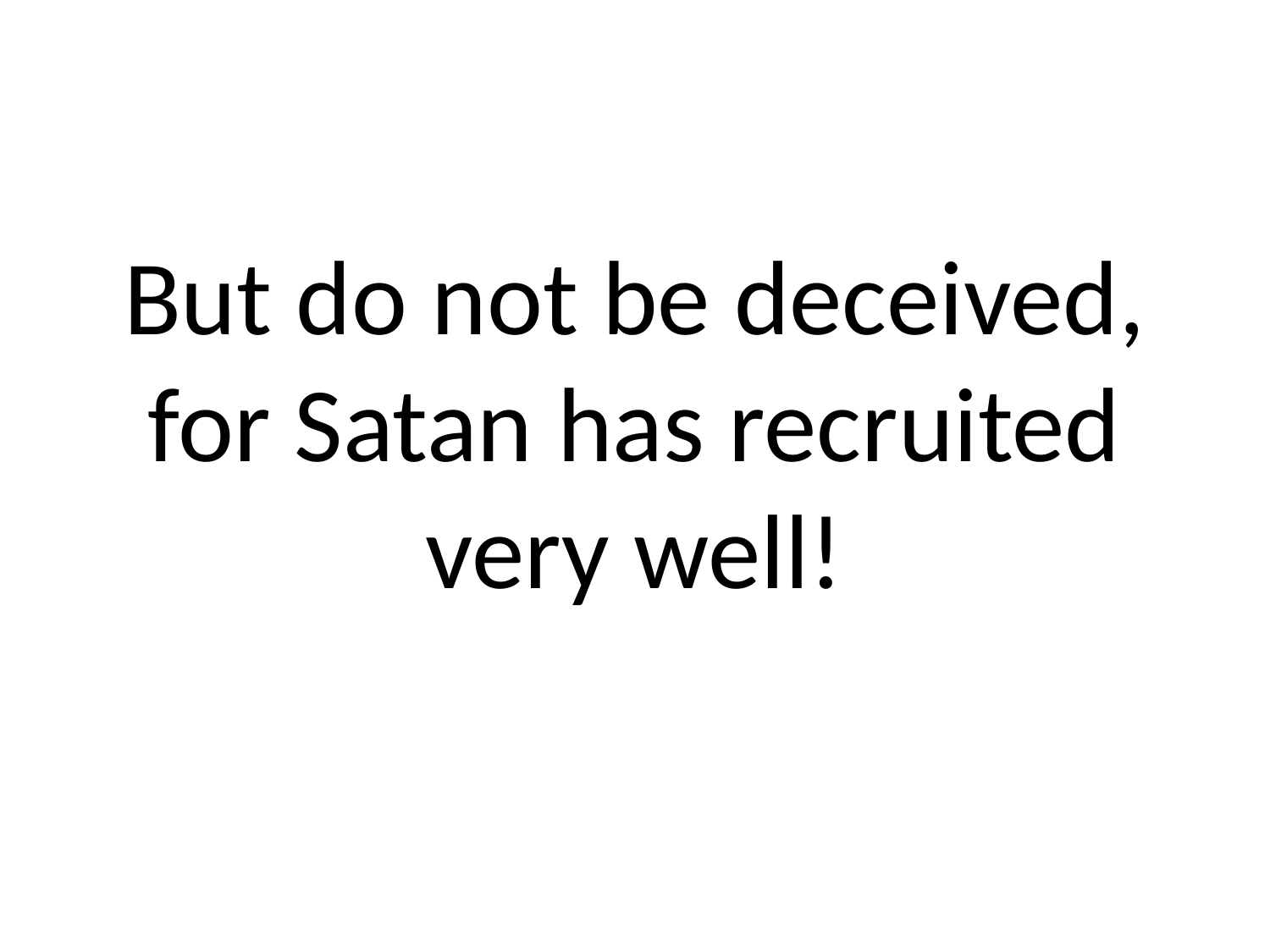

But do not be deceived, for Satan has recruited very well!